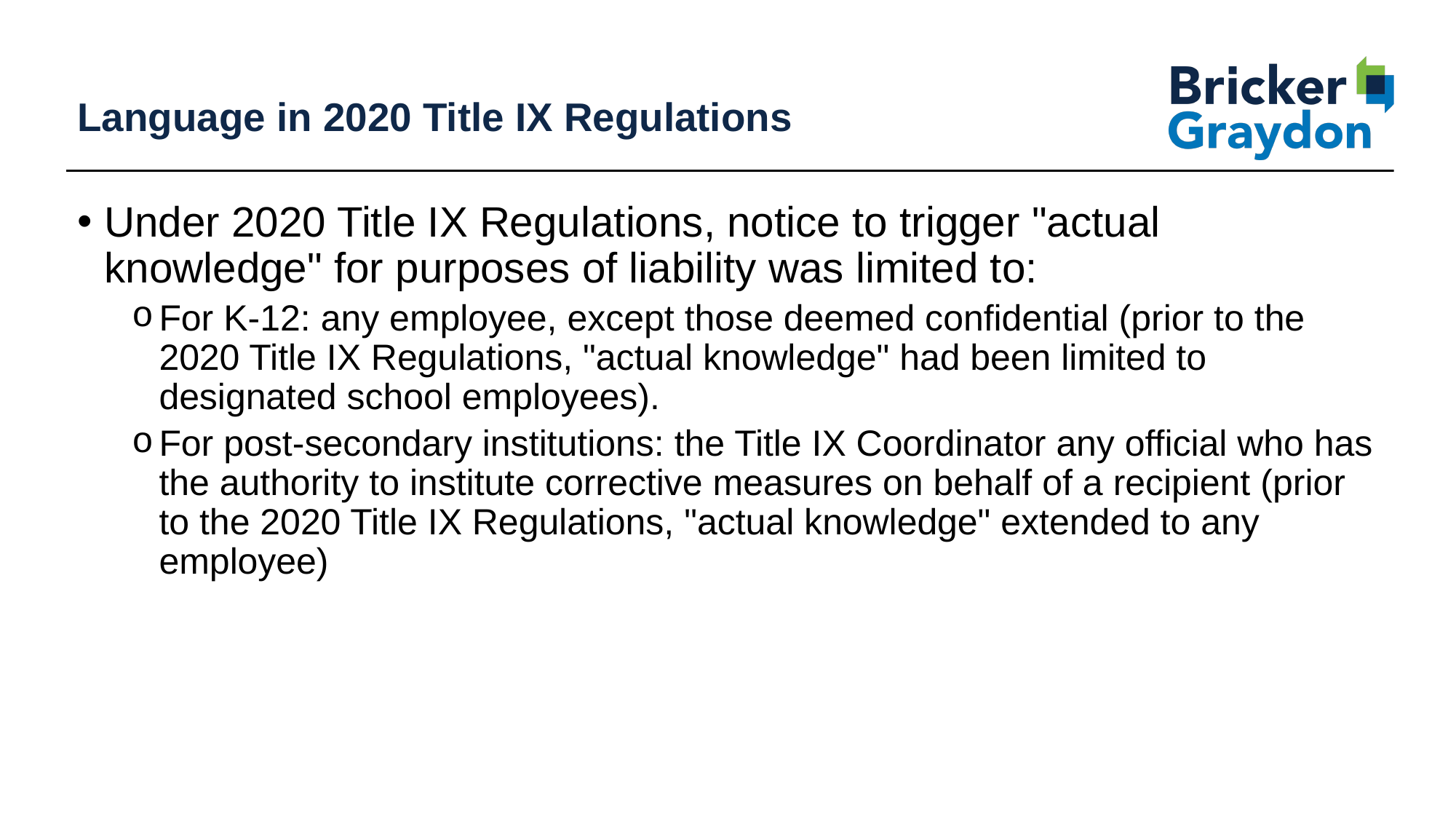

73
# Language in 2020 Title IX Regulations
Under 2020 Title IX Regulations, notice to trigger "actual knowledge" for purposes of liability was limited to:
For K-12: any employee, except those deemed confidential (prior to the 2020 Title IX Regulations, "actual knowledge" had been limited to designated school employees).
For post-secondary institutions: the Title IX Coordinator any official who has the authority to institute corrective measures on behalf of a recipient (prior to the 2020 Title IX Regulations, "actual knowledge" extended to any employee)